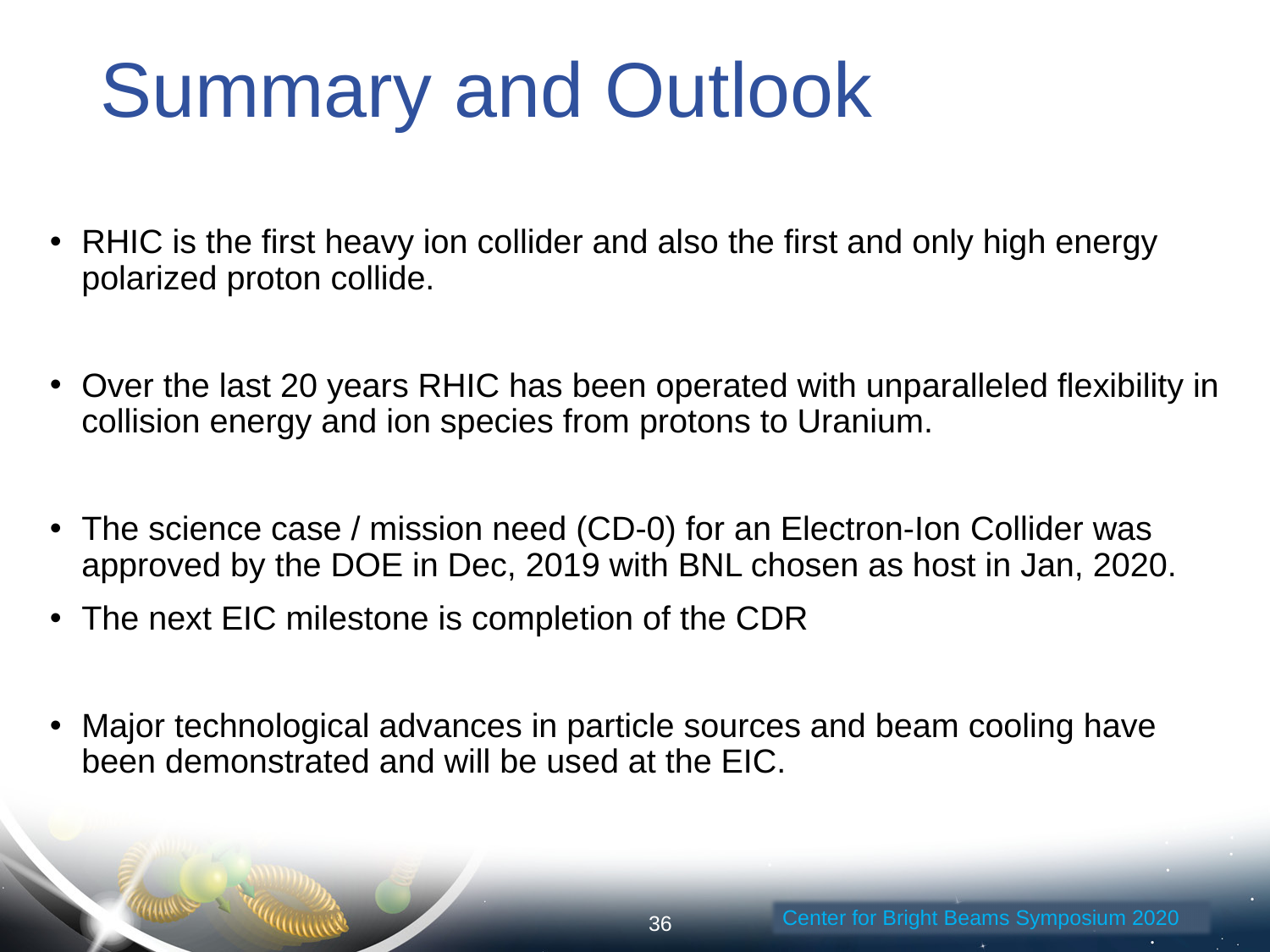

# Summary and Outlook

RHIC is the first heavy ion collider and also the first and only high energy polarized proton collide.

Over the last 20 years RHIC has been operated with unparalleled flexibility in collision energy and ion species from protons to Uranium.

The science case / mission need (CD-0) for an Electron-Ion Collider was approved by the DOE in Dec, 2019 with BNL chosen as host in Jan, 2020.
The next EIC milestone is completion of the CDR

Major technological advances in particle sources and beam cooling have been demonstrated and will be used at the EIC.